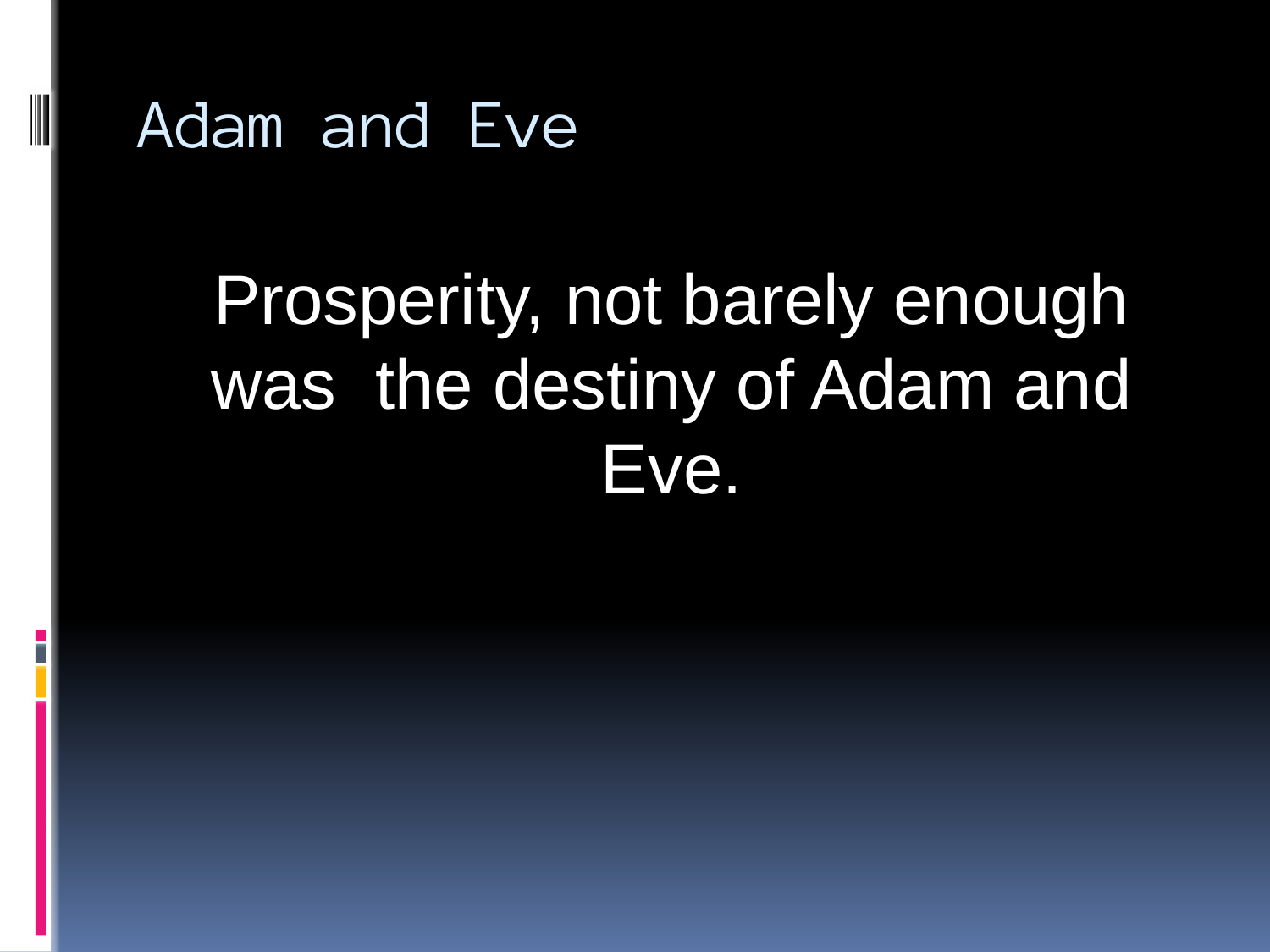

# Adam and Eve
Prosperity, not barely enough was  the destiny of Adam and Eve.